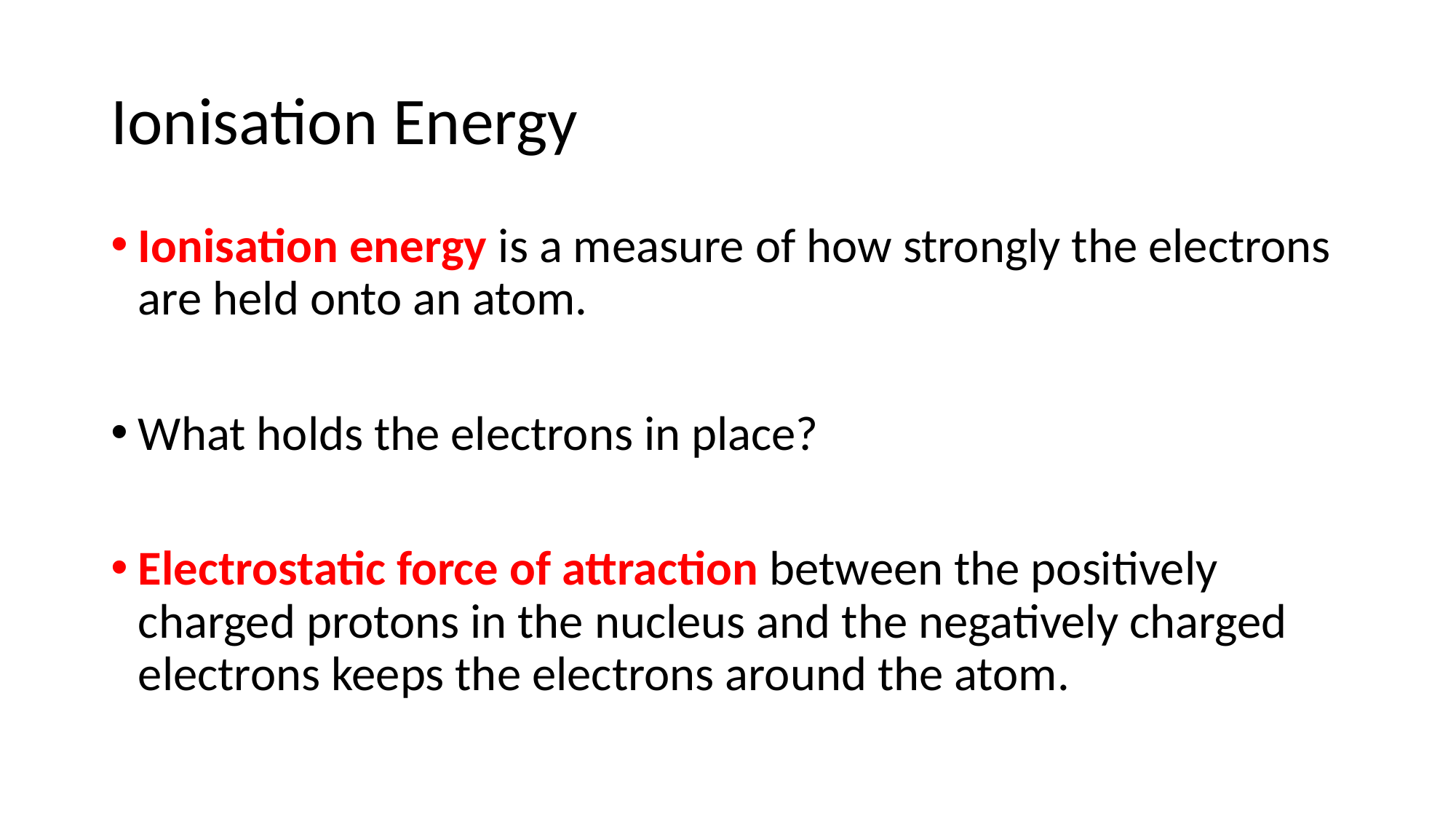

# Ionisation Energy
Ionisation energy is a measure of how strongly the electrons are held onto an atom.

What holds the electrons in place?

Electrostatic force of attraction between the positively charged protons in the nucleus and the negatively charged electrons keeps the electrons around the atom.